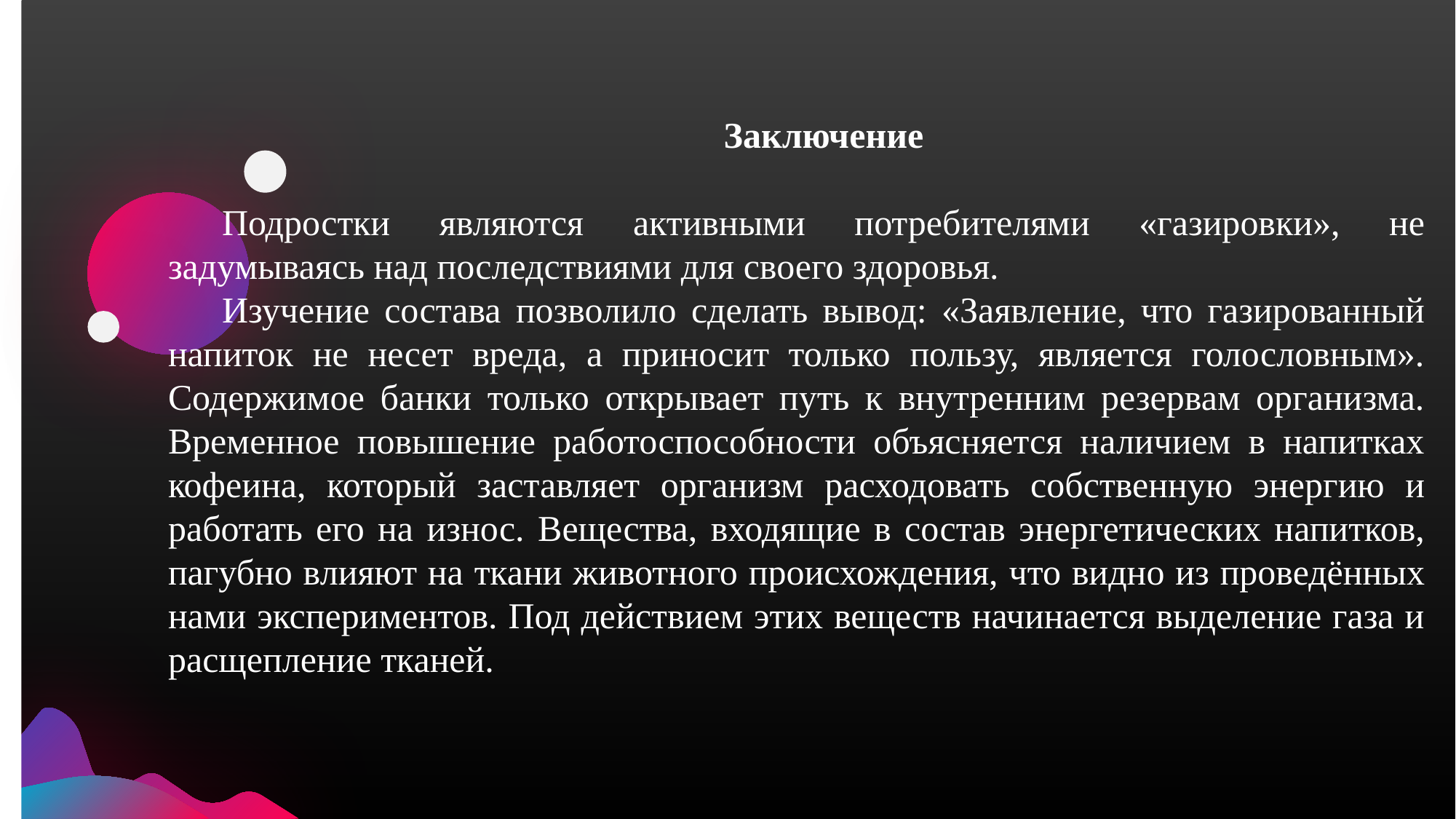

Заключение

Подростки являются активными потребителями «газировки», не задумываясь над последствиями для своего здоровья.
Изучение состава позволило сделать вывод: «Заявление, что газированный напиток не несет вреда, а приносит только пользу, является голословным». Содержимое банки только открывает путь к внутренним резервам организма. Временное повышение работоспособности объясняется наличием в напитках кофеина, который заставляет организм расходовать собственную энергию и работать его на износ. Вещества, входящие в состав энергетических напитков, пагубно влияют на ткани животного происхождения, что видно из проведённых нами экспериментов. Под действием этих веществ начинается выделение газа и расщепление тканей.